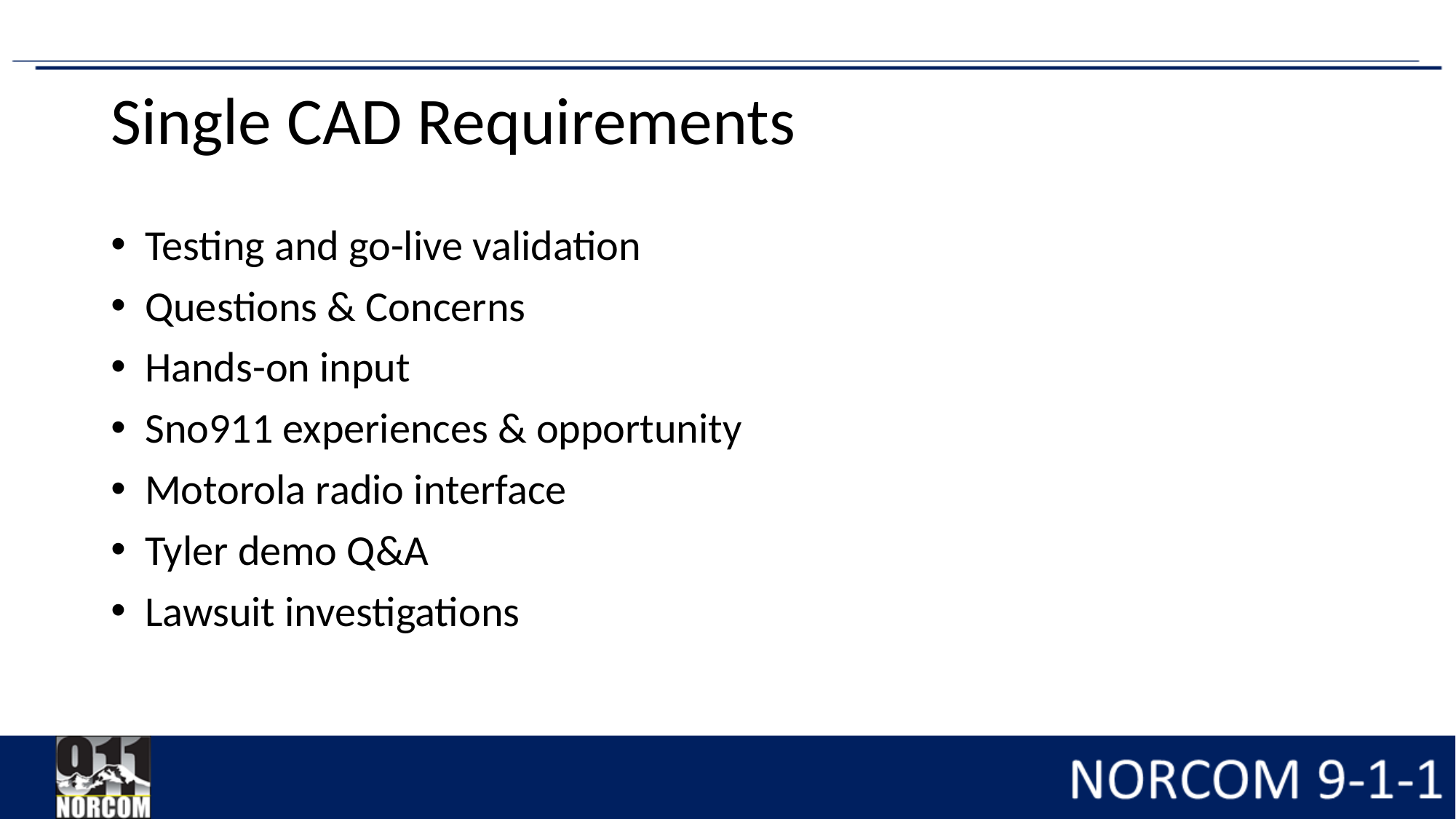

# Single CAD Requirements
Testing and go-live validation
Questions & Concerns
Hands-on input
Sno911 experiences & opportunity
Motorola radio interface
Tyler demo Q&A
Lawsuit investigations